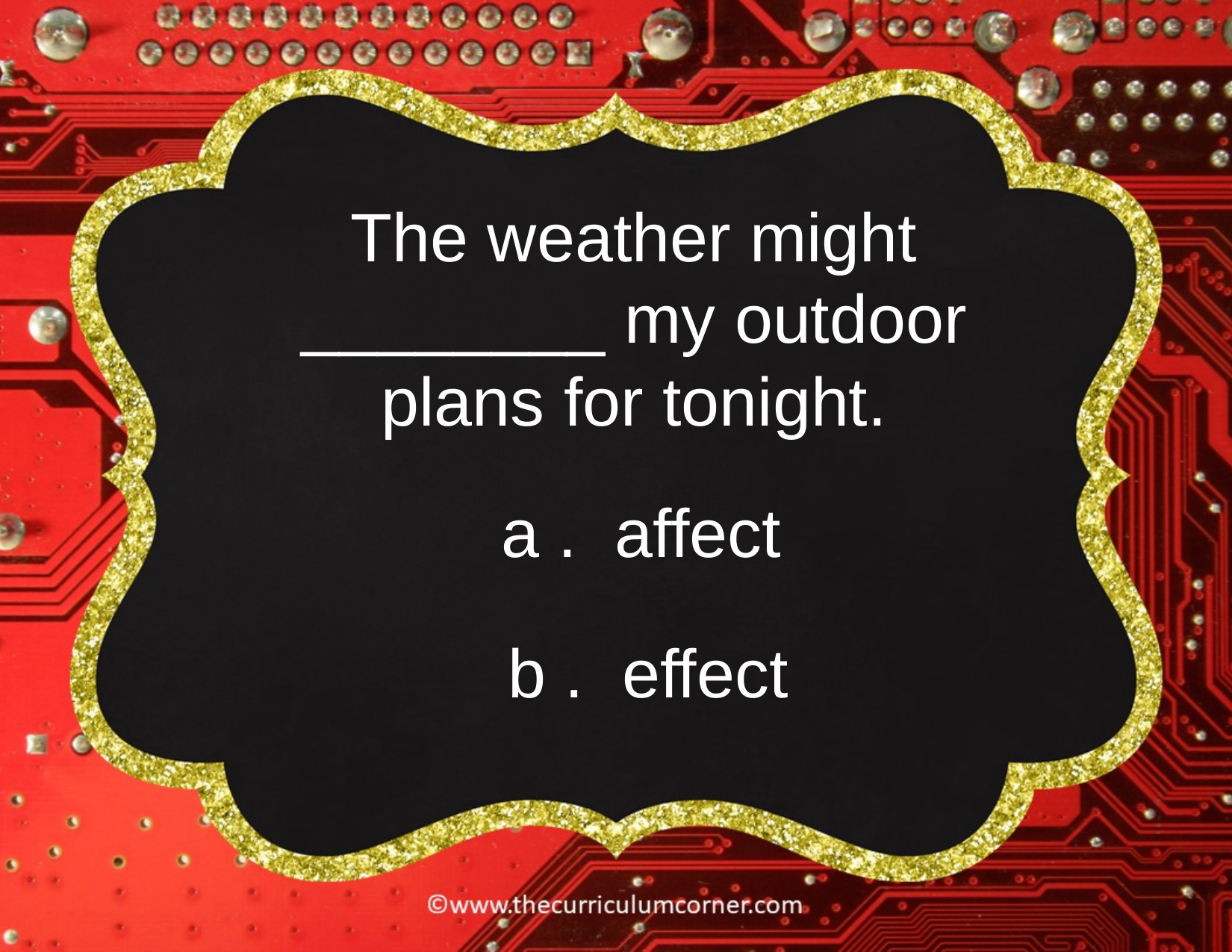

The weather might ________ my outdoor plans for tonight.
a .  affect
b .  effect